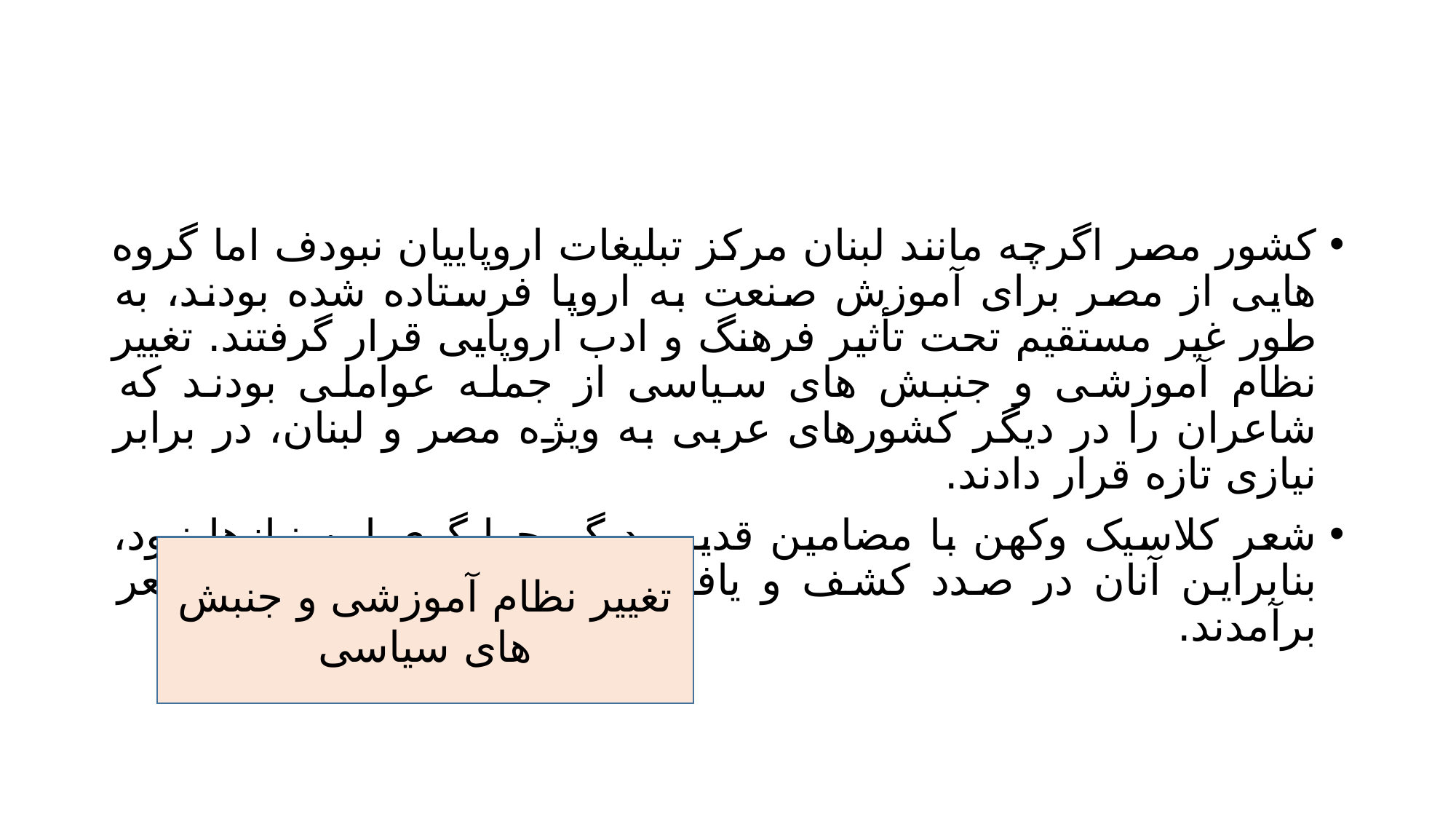

#
کشور مصر اگرچه مانند لبنان مرکز تبلیغات اروپاییان نبودف اما گروه هایی از مصر برای آموزش صنعت به اروپا فرستاده شده بودند، به طور غیر مستقیم تحت تأثیر فرهنگ و ادب اروپایی قرار گرفتند. تغییر نظام آموزشی و جنبش های سیاسی از جمله عواملی بودند که شاعران را در دیگر کشورهای عربی به ویژه مصر و لبنان، در برابر نیازی تازه قرار دادند.
شعر کلاسیک وکهن با مضامین قدیم، دیگر جوابگوی این نیازها نبود، بنابراین آنان در صدد کشف و یافتن اسلوب و روشی نو درشعر برآمدند.

تغییر نظام آموزشی و جنبش های سیاسی